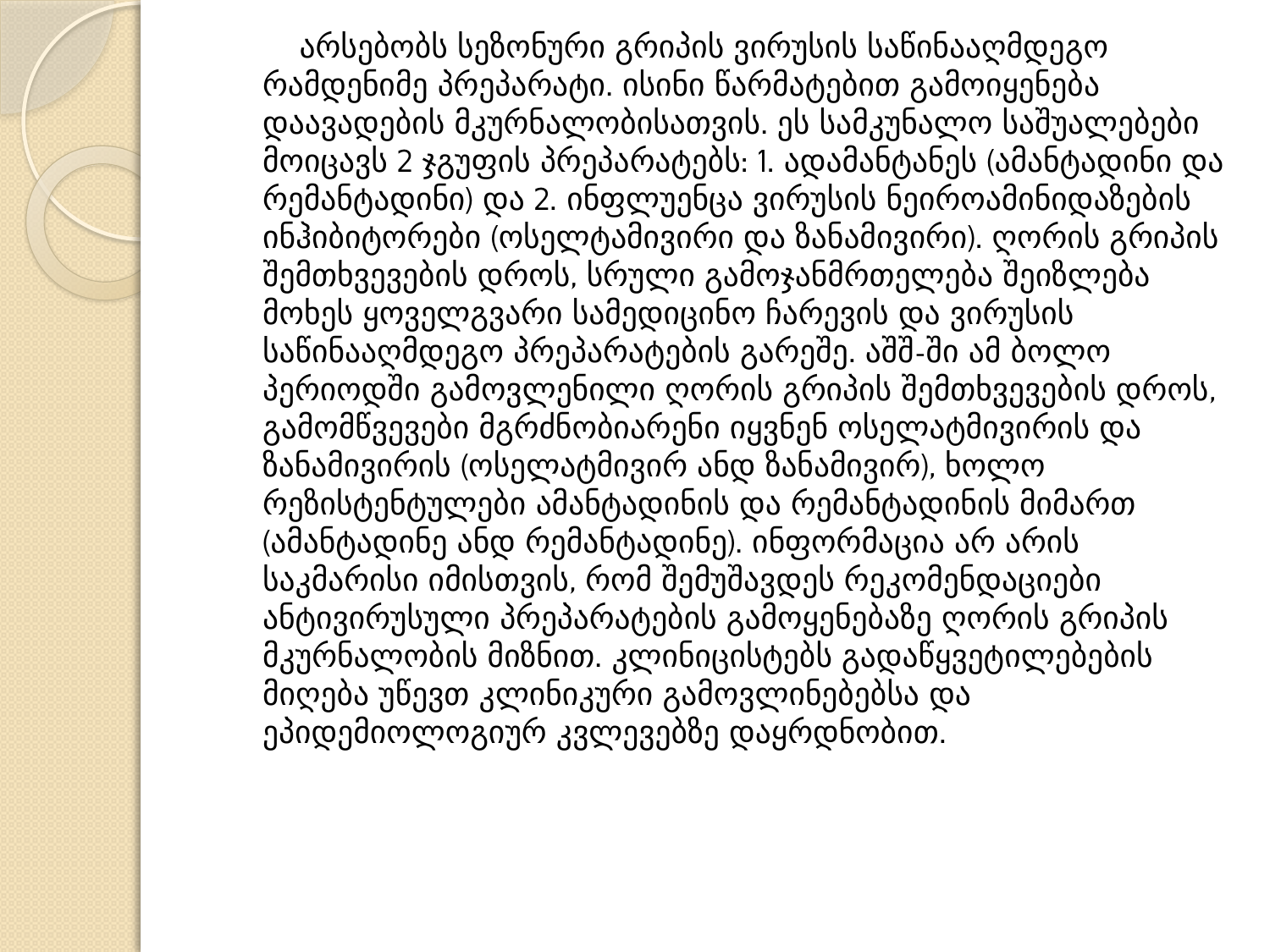

არსებობს სეზონური გრიპის ვირუსის საწინააღმდეგო რამდენიმე პრეპარატი. ისინი წარმატებით გამოიყენება დაავადების მკურნალობისათვის. ეს სამკუნალო საშუალებები მოიცავს 2 ჯგუფის პრეპარატებს: 1. ადამანტანეს (ამანტადინი და რემანტადინი) და 2. ინფლუენცა ვირუსის ნეიროამინიდაზების ინჰიბიტორები (ოსელტამივირი და ზანამივირი). ღორის გრიპის შემთხვევების დროს, სრული გამოჯანმრთელება შეიზლება მოხეს ყოველგვარი სამედიცინო ჩარევის და ვირუსის საწინააღმდეგო პრეპარატების გარეშე. აშშ-ში ამ ბოლო პერიოდში გამოვლენილი ღორის გრიპის შემთხვევების დროს, გამომწვევები მგრძნობიარენი იყვნენ ოსელატმივირის და ზანამივირის (ოსელატმივირ ანდ ზანამივირ), ხოლო რეზისტენტულები ამანტადინის და რემანტადინის მიმართ (ამანტადინე ანდ რემანტადინე). ინფორმაცია არ არის საკმარისი იმისთვის, რომ შემუშავდეს რეკომენდაციები ანტივირუსული პრეპარატების გამოყენებაზე ღორის გრიპის მკურნალობის მიზნით. კლინიცისტებს გადაწყვეტილებების მიღება უწევთ კლინიკური გამოვლინებებსა და ეპიდემიოლოგიურ კვლევებზე დაყრდნობით.